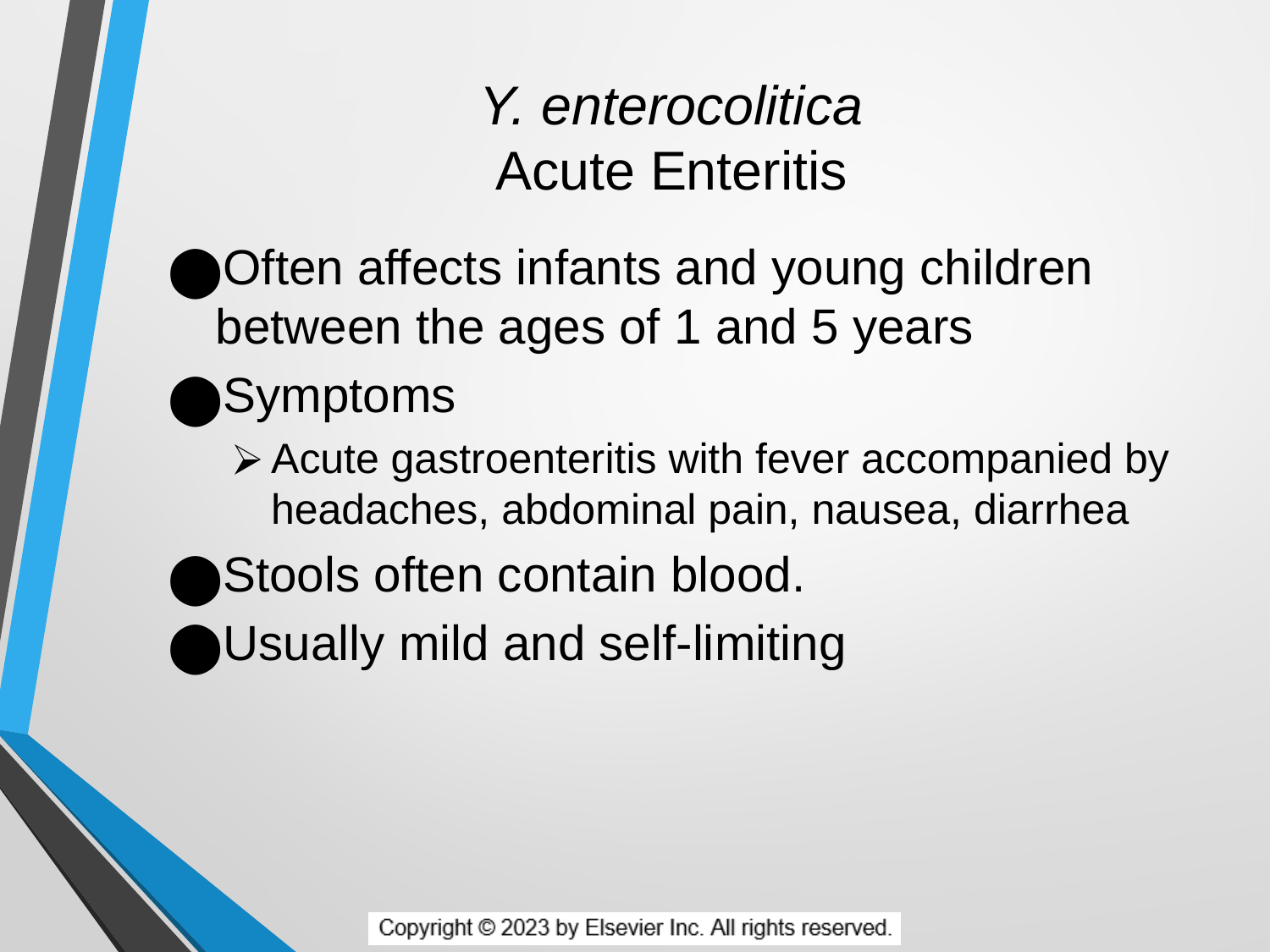

# Y. enterocolitica Acute Enteritis
Often affects infants and young children between the ages of 1 and 5 years
Symptoms
Acute gastroenteritis with fever accompanied by headaches, abdominal pain, nausea, diarrhea
Stools often contain blood.
Usually mild and self-limiting